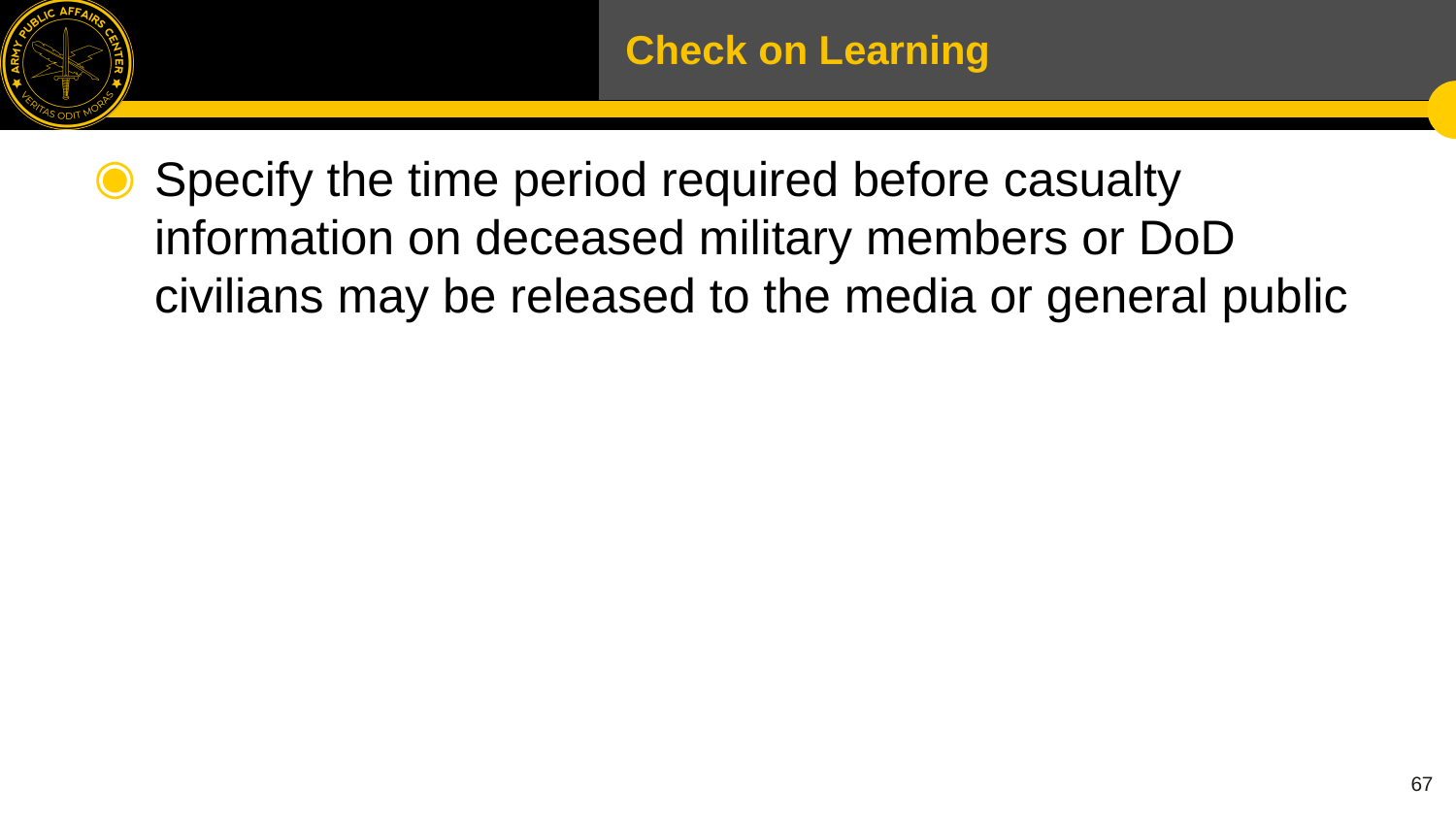

# Check on Learning
Specify the time period required before casualty information on deceased military members or DoD civilians may be released to the media or general public
67